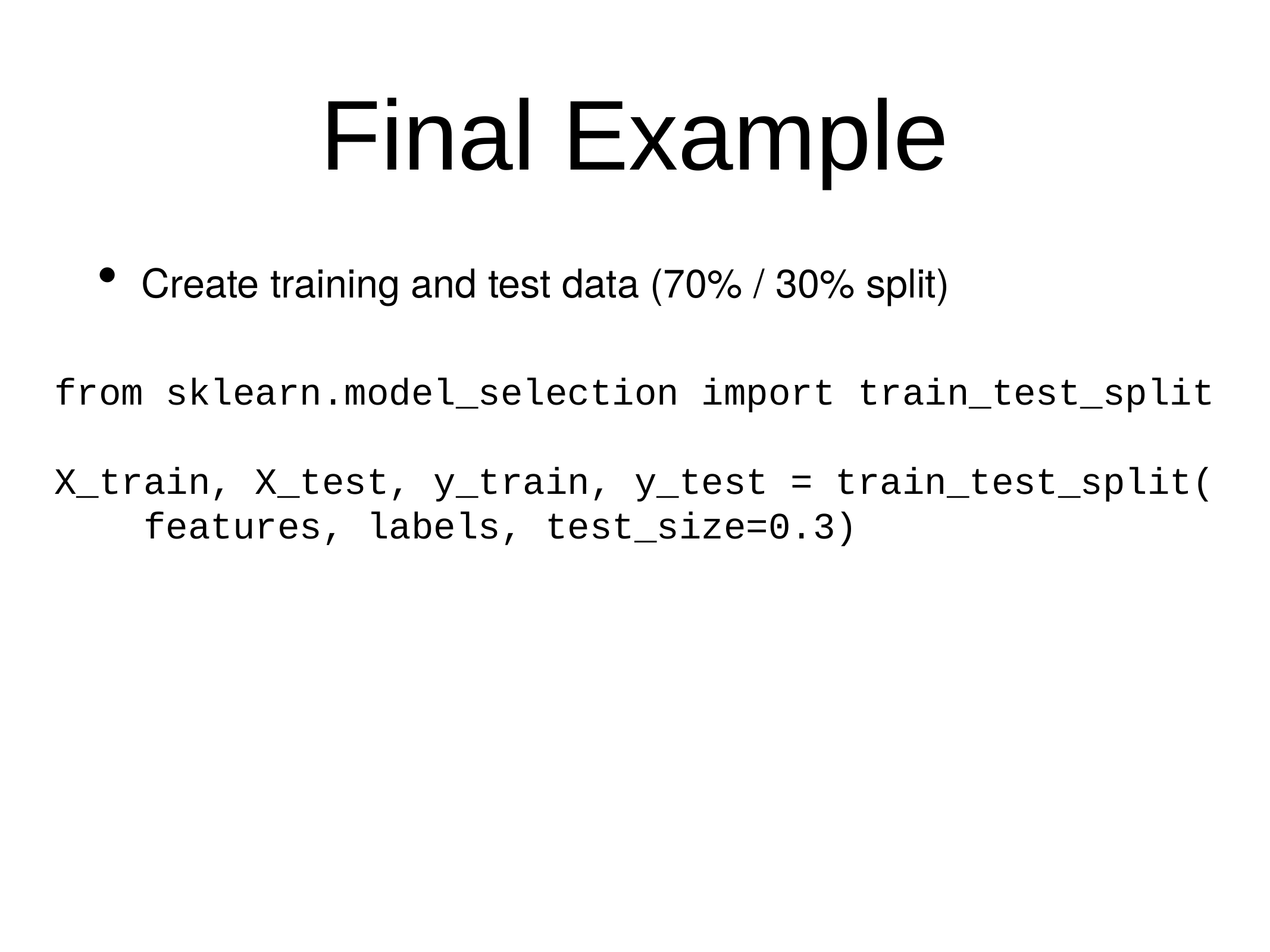

# Final Example
Create training and test data (70% / 30% split)
from sklearn.model_selection import train_test_split

X_train, X_test, y_train, y_test = train_test_split(
    features, labels, test_size=0.3)